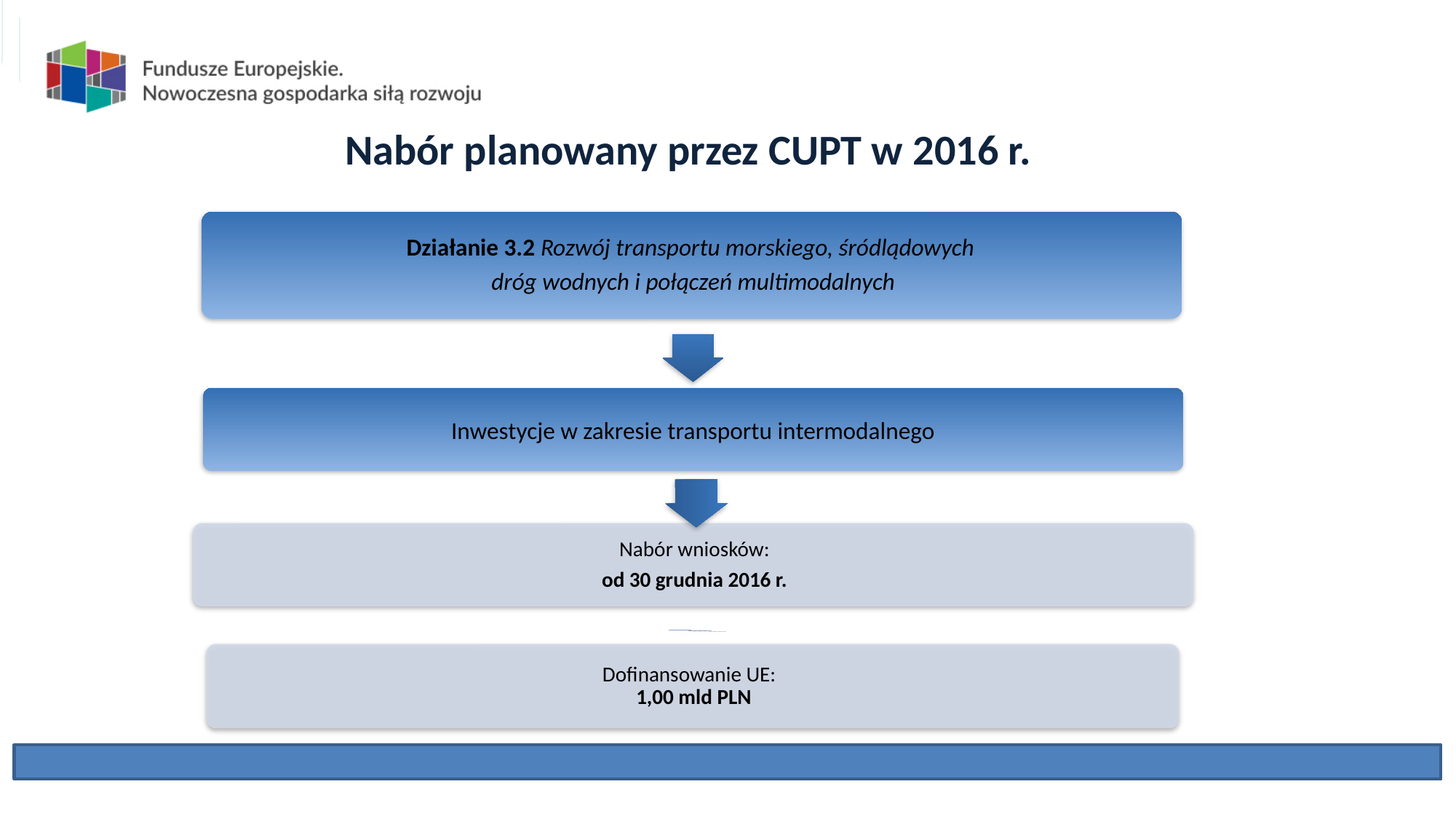

Nabór planowany przez CUPT w 2016 r.
Działanie 3.2 Rozwój transportu morskiego, śródlądowych
dróg wodnych i połączeń multimodalnych
Nabór wniosków:
od 30 grudnia 2016 r.
Dofinansowanie UE:
1,00 mld PLN
Inwestycje w zakresie transportu intermodalnego